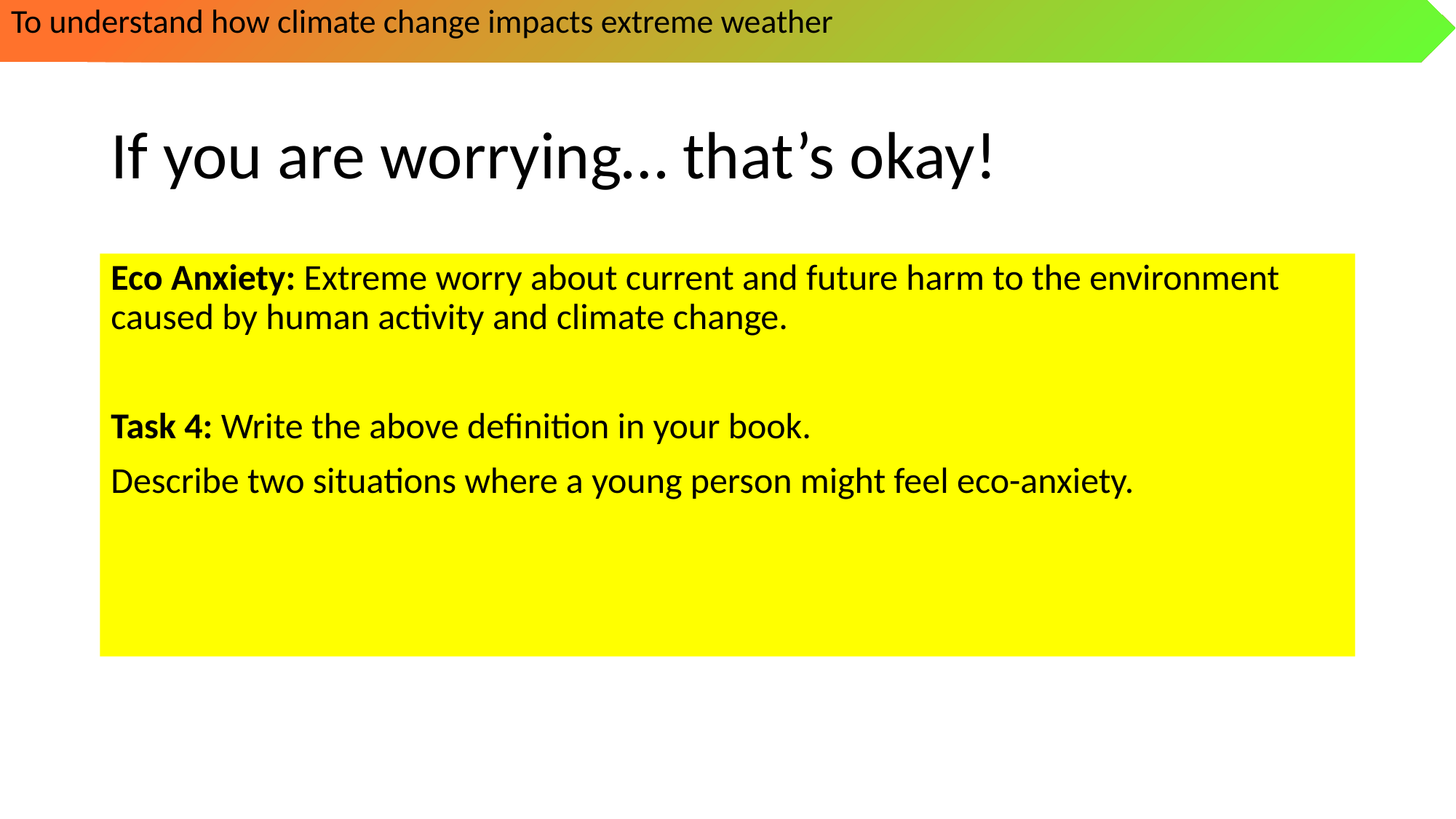

To understand how climate change impacts extreme weather
# If you are worrying… that’s okay!
Eco Anxiety: Extreme worry about current and future harm to the environment caused by human activity and climate change.

Task 4: Write the above definition in your book.
Describe two situations where a young person might feel eco-anxiety.